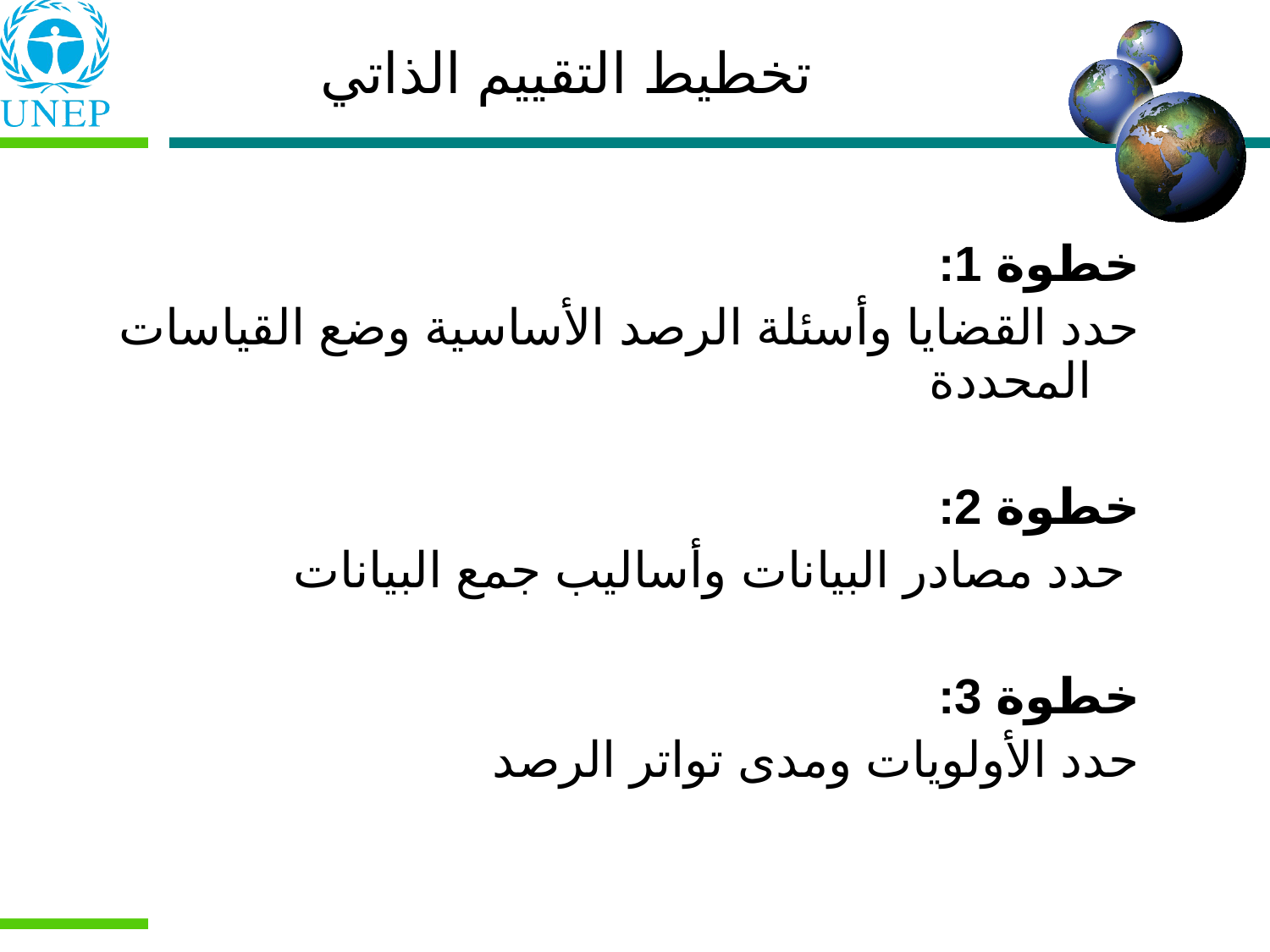

# تخطيط التقييم الذاتي
خطوة 1:
حدد القضايا وأسئلة الرصد الأساسية وضع القياسات المحددة

خطوة 2:
 حدد مصادر البيانات وأساليب جمع البيانات

خطوة 3:
حدد الأولويات ومدى تواتر الرصد